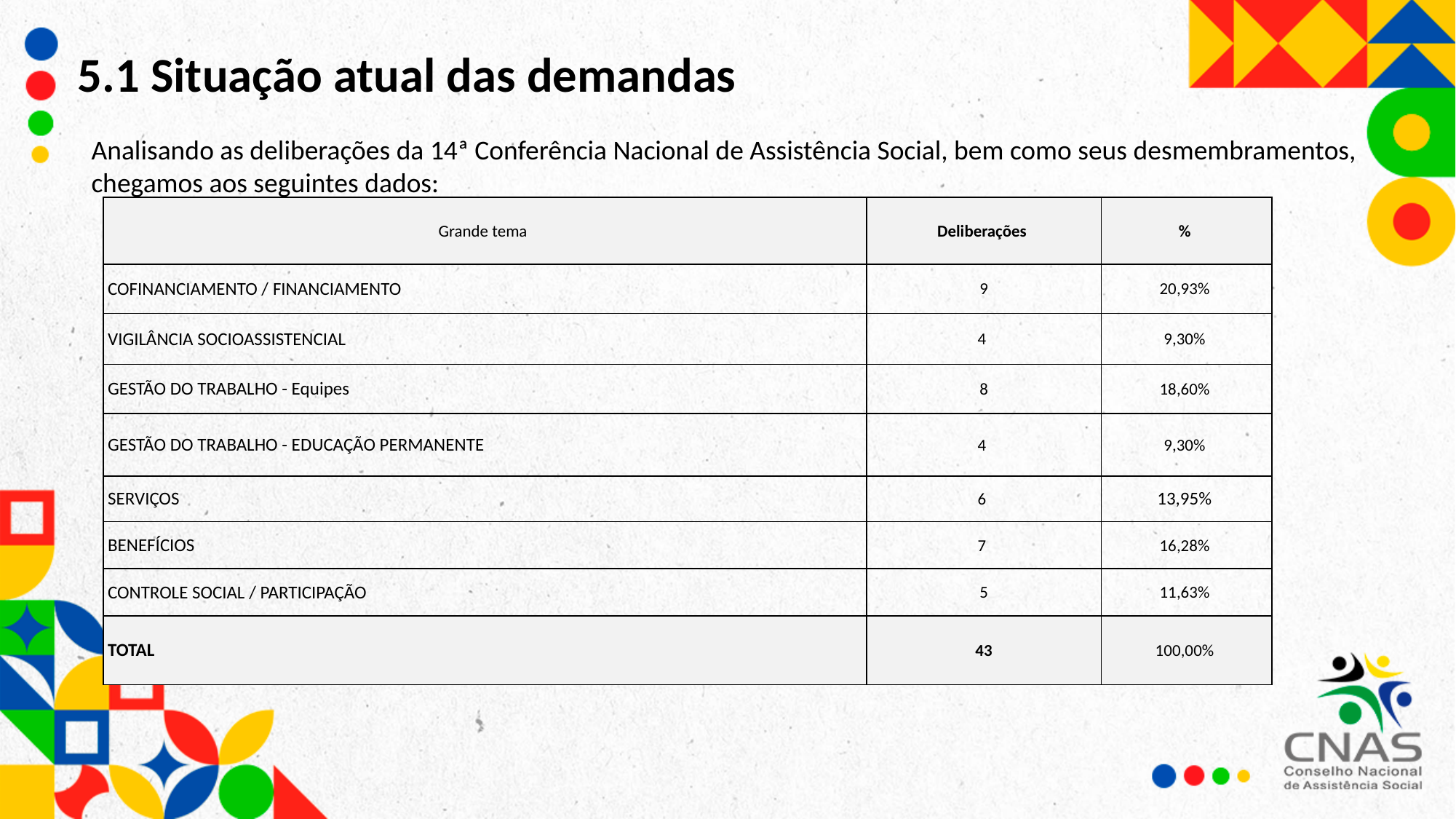

5.1 Situação atual das demandas
Analisando as deliberações da 14ª Conferência Nacional de Assistência Social, bem como seus desmembramentos, chegamos aos seguintes dados:
| Grande tema | Deliberações | % |
| --- | --- | --- |
| COFINANCIAMENTO / FINANCIAMENTO | 9 | 20,93% |
| VIGILÂNCIA SOCIOASSISTENCIAL | 4 | 9,30% |
| GESTÃO DO TRABALHO - Equipes | 8 | 18,60% |
| GESTÃO DO TRABALHO - EDUCAÇÃO PERMANENTE | 4 | 9,30% |
| SERVIÇOS | 6 | 13,95% |
| BENEFÍCIOS | 7 | 16,28% |
| CONTROLE SOCIAL / PARTICIPAÇÃO | 5 | 11,63% |
| TOTAL | 43 | 100,00% |